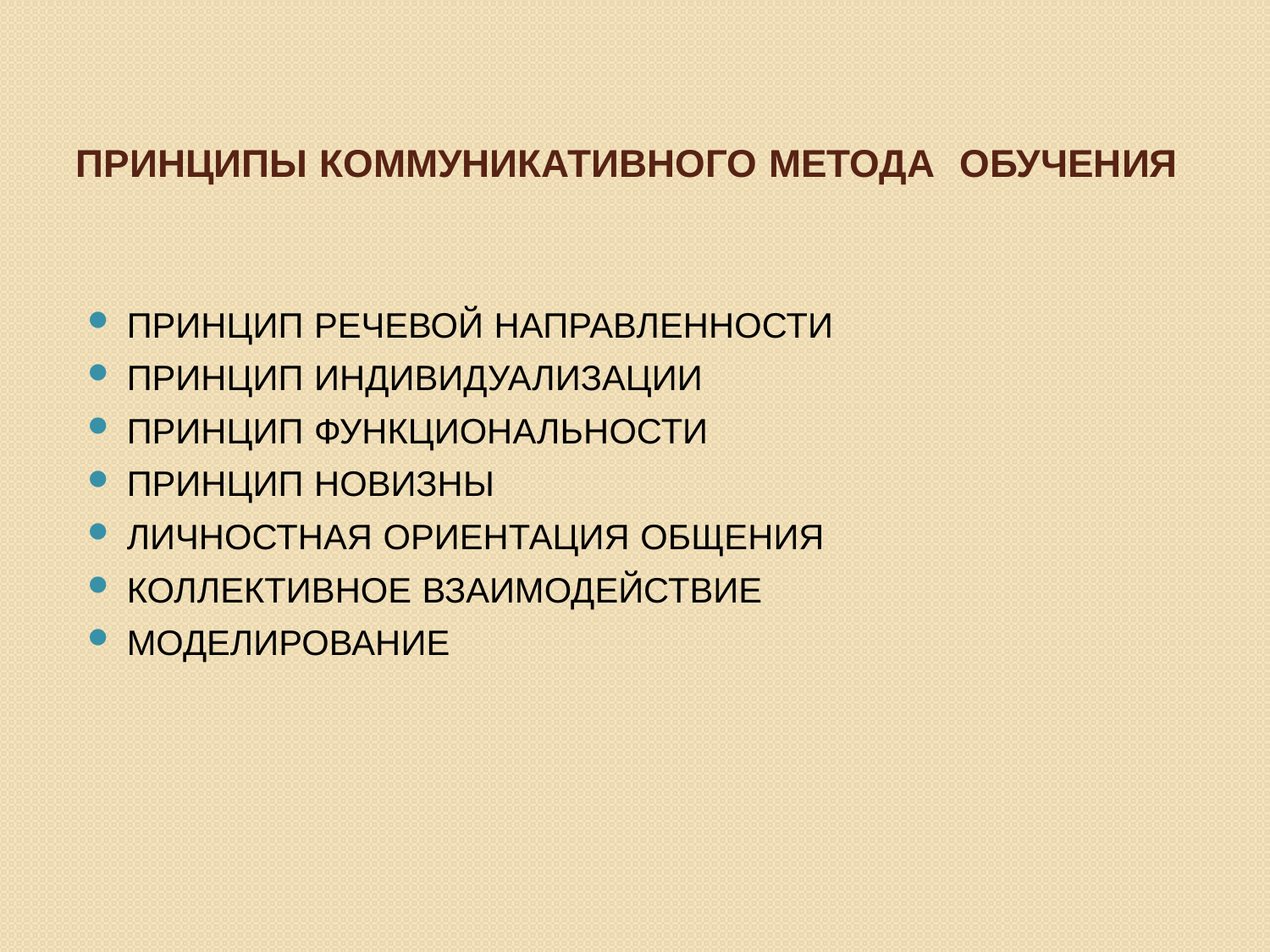

# ПРИНЦИПЫ Коммуникативного метода  обучения
ПРИНЦИП РЕЧЕВОЙ НАПРАВЛЕННОСТИ
ПРИНЦИП ИНДИВИДУАЛИЗАЦИИ
ПРИНЦИП ФУНКЦИОНАЛЬНОСТИ
ПРИНЦИП НОВИЗНЫ
ЛИЧНОСТНАЯ ОРИЕНТАЦИЯ ОБЩЕНИЯ
КОЛЛЕКТИВНОЕ ВЗАИМОДЕЙСТВИЕ
МОДЕЛИРОВАНИЕ